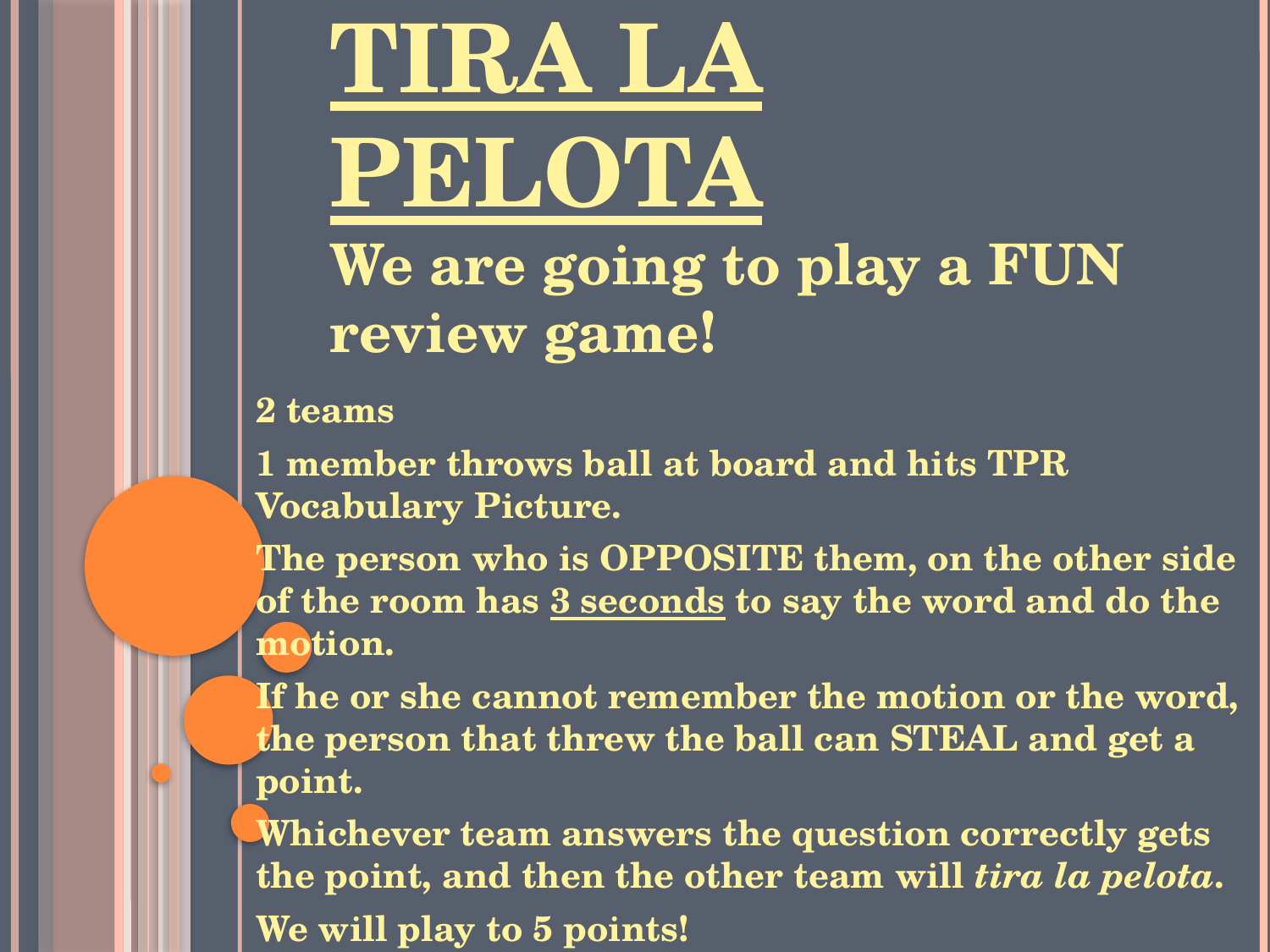

# Repaso: Tira la pelota
We are going to play a FUN review game!
2 teams
1 member throws ball at board and hits TPR Vocabulary Picture.
The person who is OPPOSITE them, on the other side of the room has 3 seconds to say the word and do the motion.
If he or she cannot remember the motion or the word, the person that threw the ball can STEAL and get a point.
Whichever team answers the question correctly gets the point, and then the other team will tira la pelota.
We will play to 5 points!